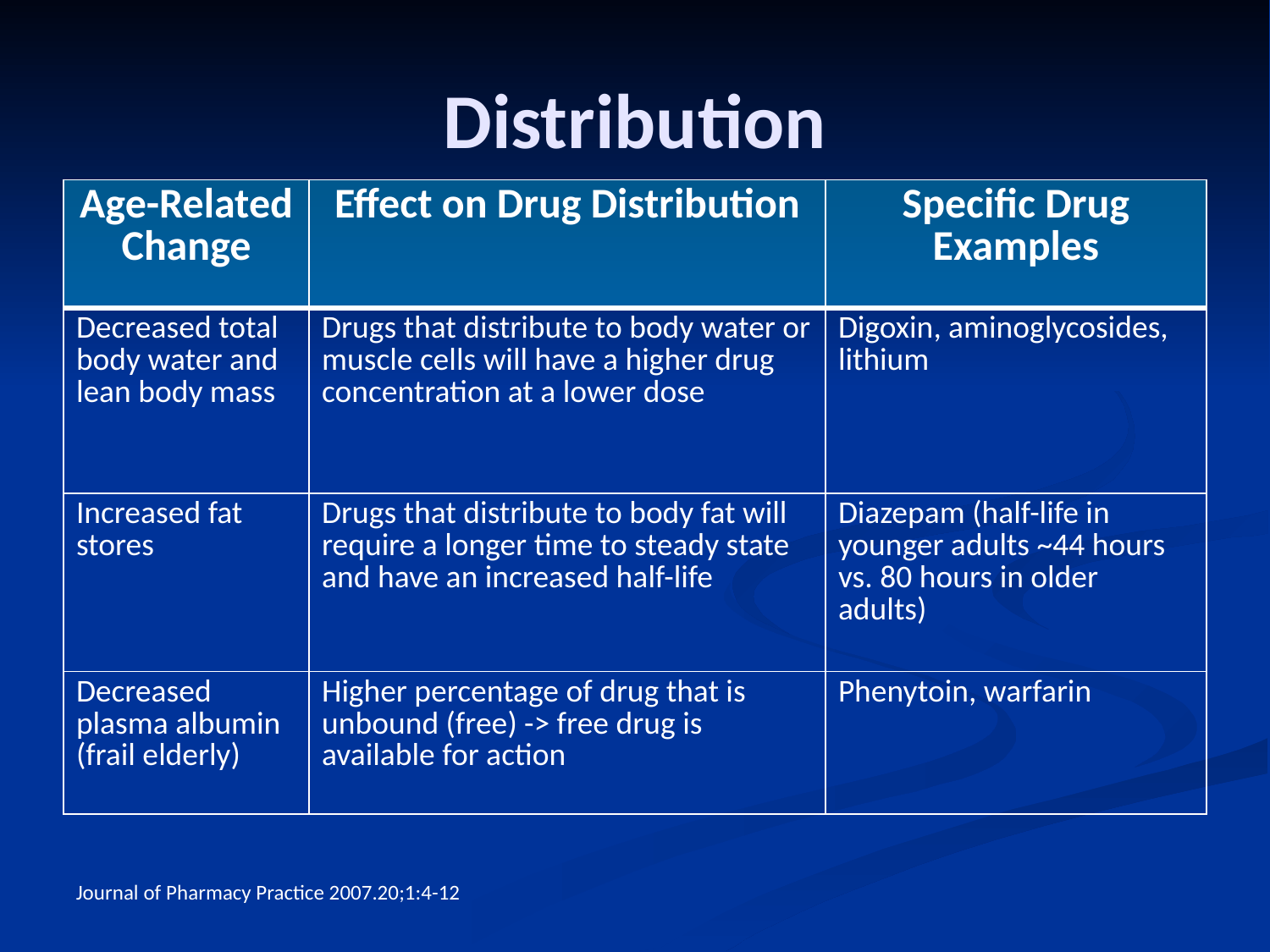

# Distribution
| Age-Related Change | Effect on Drug Distribution | Specific Drug Examples |
| --- | --- | --- |
| Decreased total body water and lean body mass | Drugs that distribute to body water or muscle cells will have a higher drug concentration at a lower dose | Digoxin, aminoglycosides, lithium |
| Increased fat stores | Drugs that distribute to body fat will require a longer time to steady state and have an increased half-life | Diazepam (half-life in younger adults ~44 hours vs. 80 hours in older adults) |
| Decreased plasma albumin (frail elderly) | Higher percentage of drug that is unbound (free) -> free drug is available for action | Phenytoin, warfarin |
Journal of Pharmacy Practice 2007.20;1:4-12